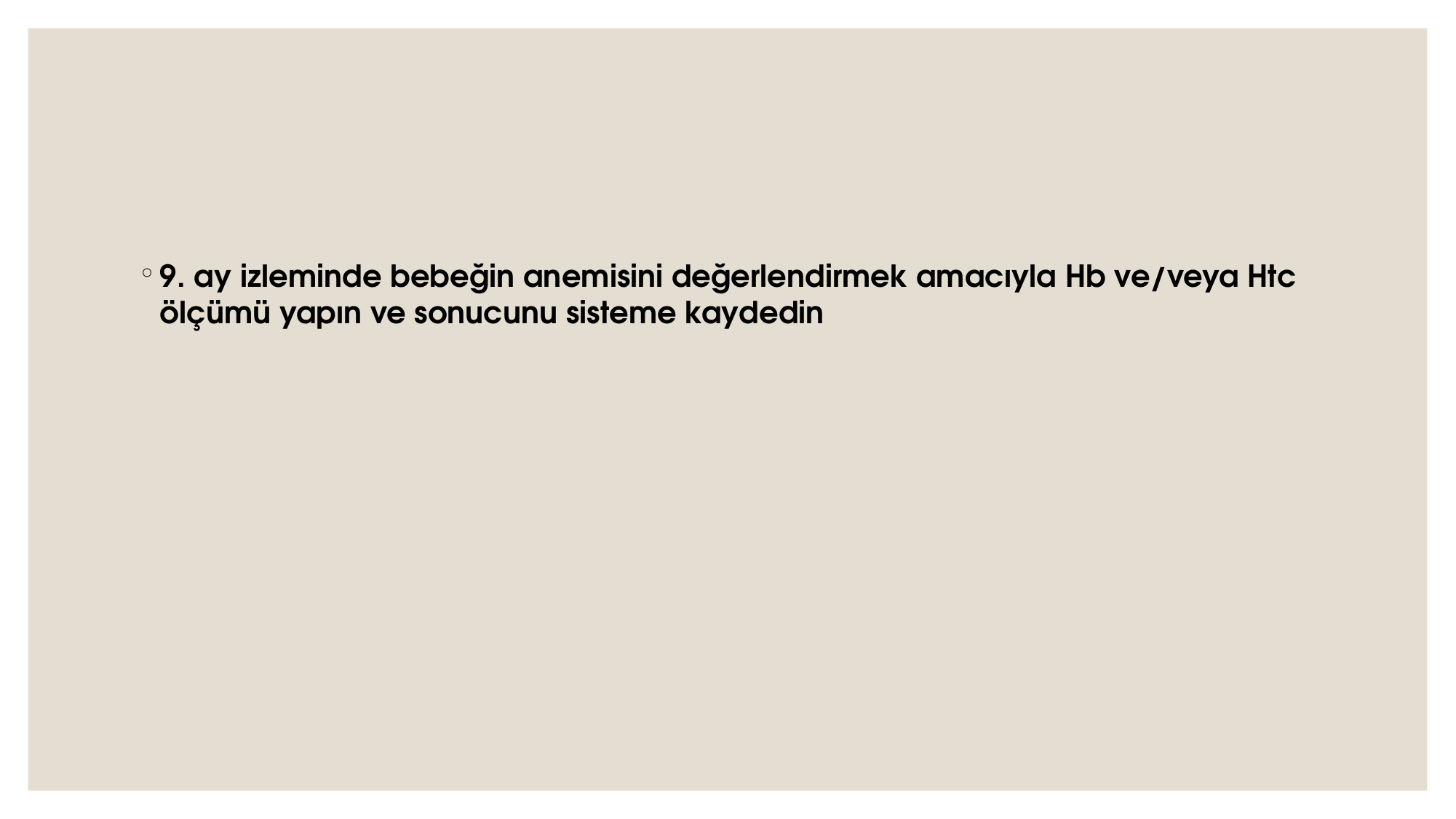

#
9. ay izleminde bebeğin anemisini değerlendirmek amacıyla Hb ve/veya Htc ölçümü yapın ve sonucunu sisteme kaydedin